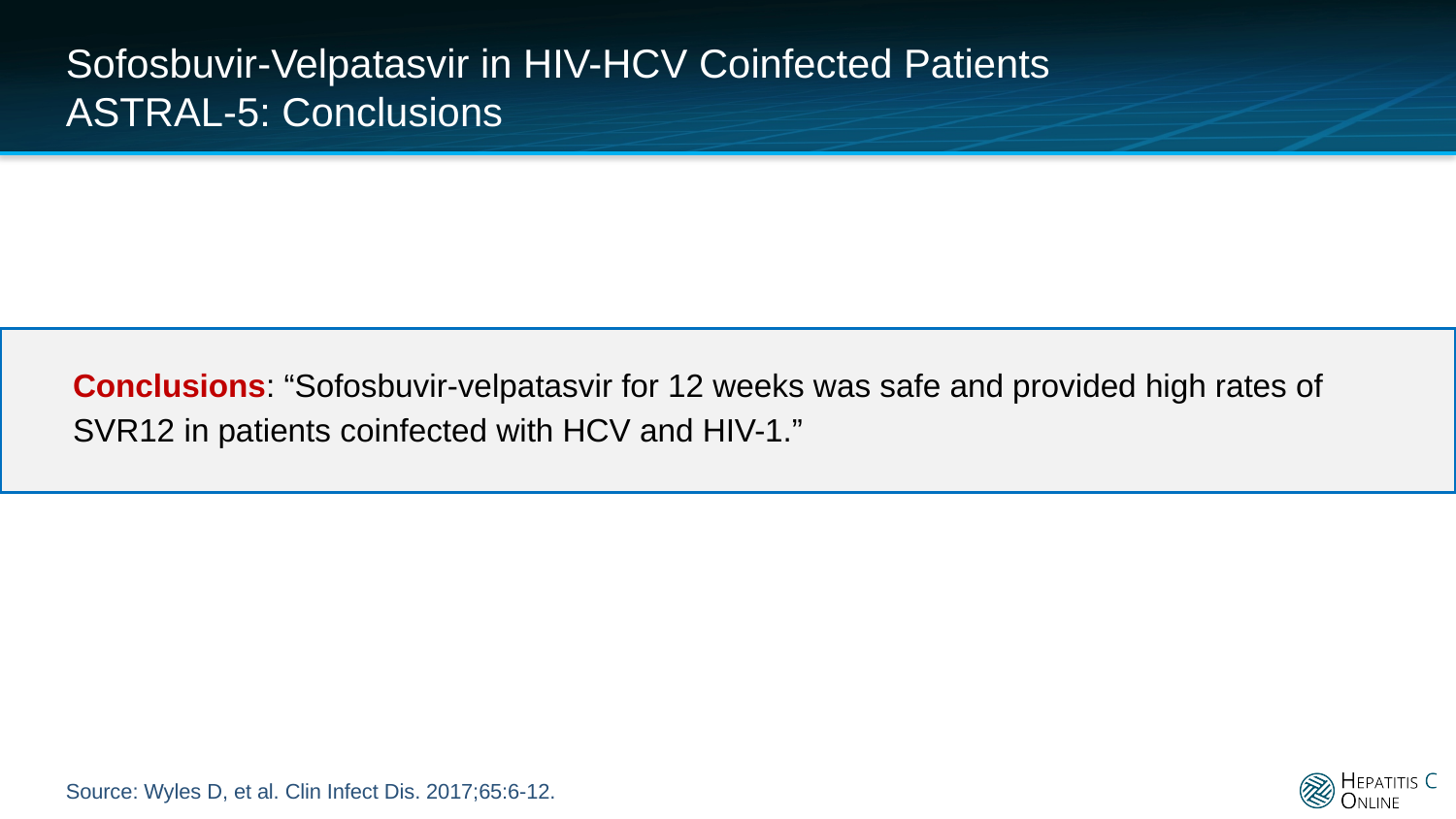

# Sofosbuvir-Velpatasvir in HIV-HCV Coinfected Patients ASTRAL-5: Conclusions
Conclusions: “Sofosbuvir-velpatasvir for 12 weeks was safe and provided high rates of SVR12 in patients coinfected with HCV and HIV-1.”
Source: Wyles D, et al. Clin Infect Dis. 2017;65:6-12.